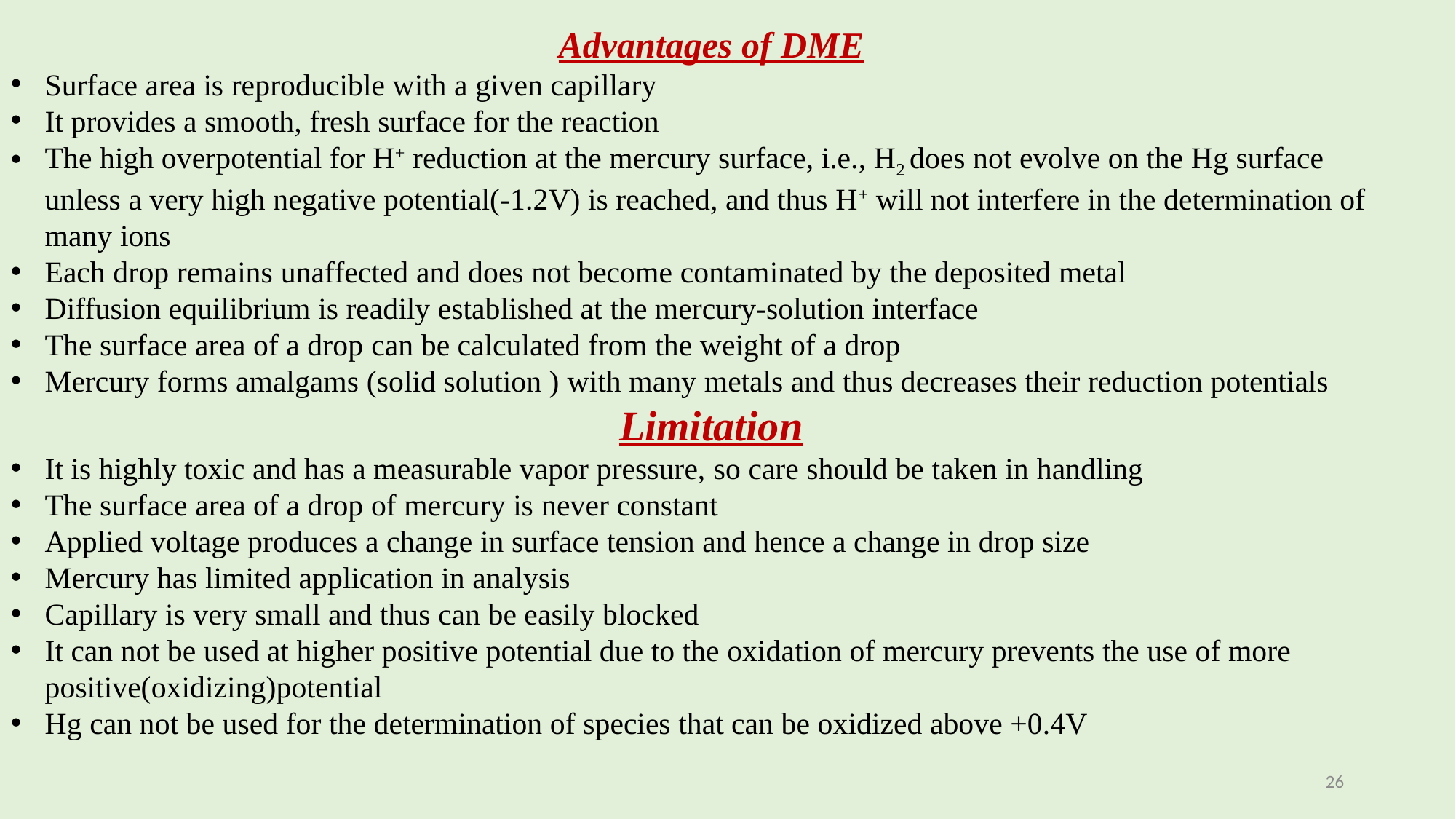

Advantages of DME
Surface area is reproducible with a given capillary
It provides a smooth, fresh surface for the reaction
The high overpotential for H+ reduction at the mercury surface, i.e., H2 does not evolve on the Hg surface  unless a very high negative potential(-1.2V) is reached, and thus H+ will not interfere in the determination of many ions
Each drop remains unaffected and does not become contaminated by the deposited metal
Diffusion equilibrium is readily established at the mercury-solution interface
The surface area of a drop can be calculated from the weight of a drop
Mercury forms amalgams (solid solution ) with many metals and thus decreases their reduction potentials
Limitation
It is highly toxic and has a measurable vapor pressure, so care should be taken in handling
The surface area of a drop of mercury is never constant
Applied voltage produces a change in surface tension and hence a change in drop size
Mercury has limited application in analysis
Capillary is very small and thus can be easily blocked
It can not be used at higher positive potential due to the oxidation of mercury prevents the use of more positive(oxidizing)potential
Hg can not be used for the determination of species that can be oxidized above +0.4V
26